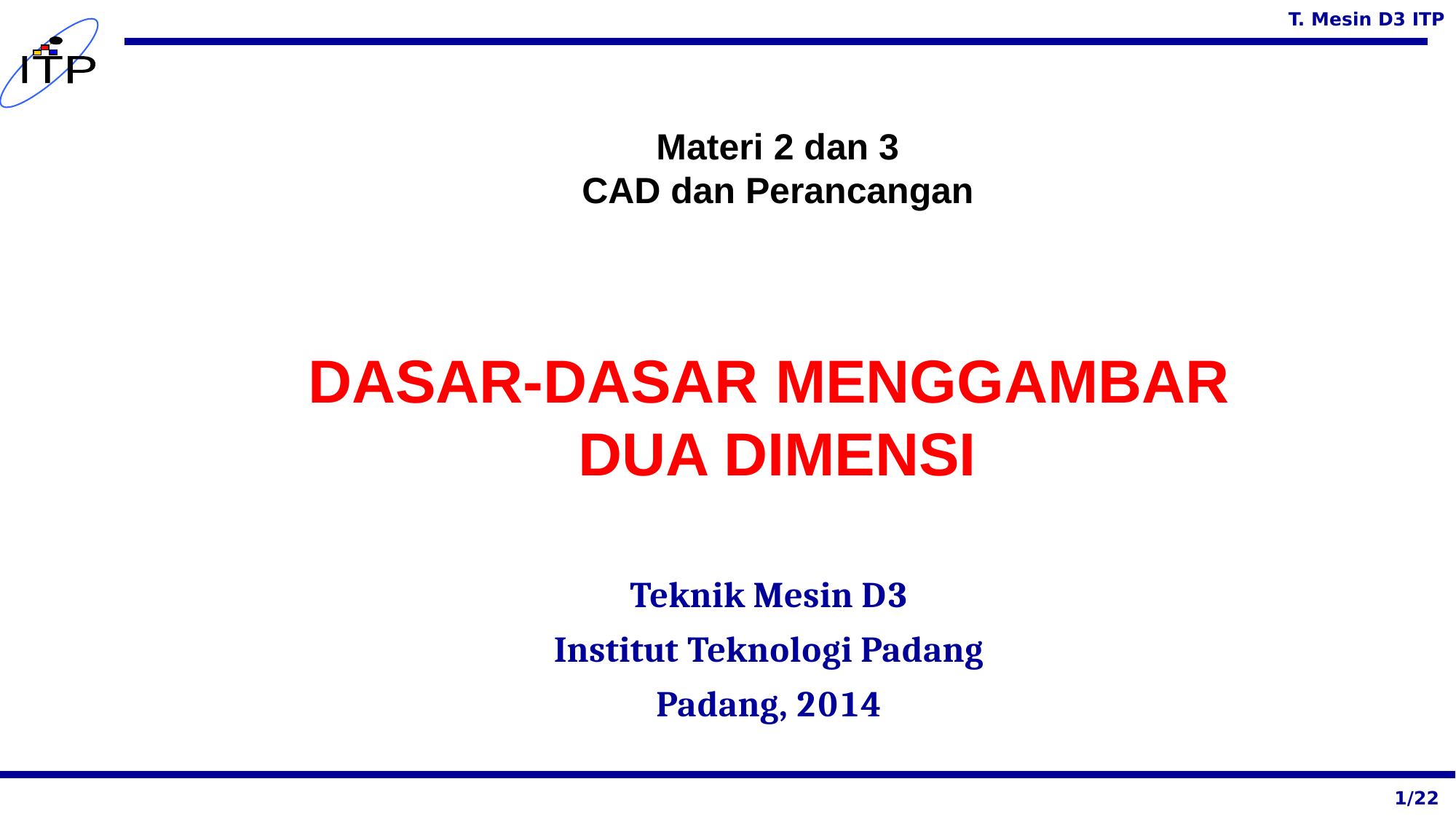

Materi 2 dan 3
CAD dan Perancangan
DASAR-DASAR MENGGAMBAR
 DUA DIMENSI
Teknik Mesin D3
Institut Teknologi Padang
Padang, 2014
1/22